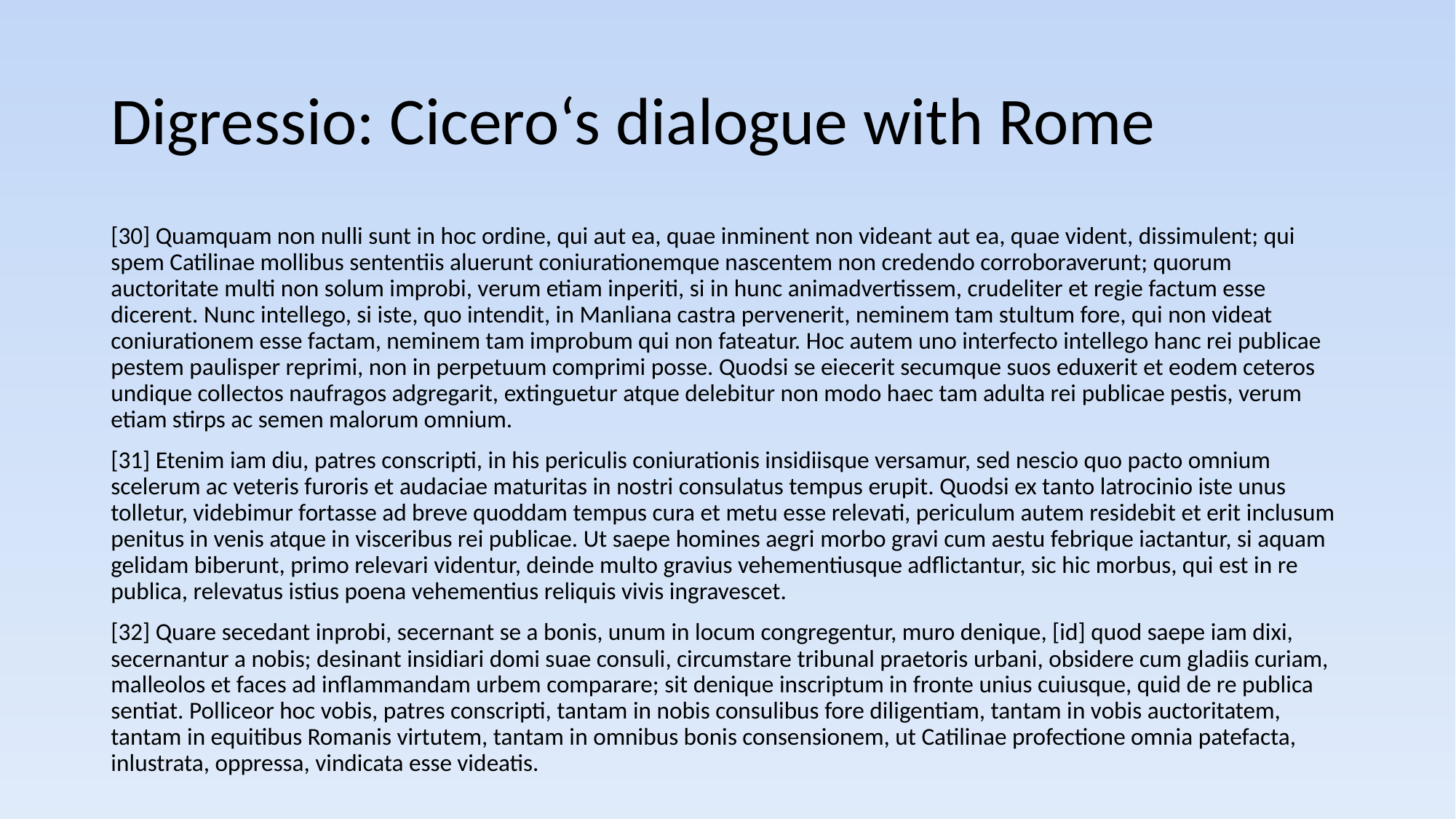

# Digressio: Cicero‘s dialogue with Rome
[30] Quamquam non nulli sunt in hoc ordine, qui aut ea, quae inminent non videant aut ea, quae vident, dissimulent; qui spem Catilinae mollibus sententiis aluerunt coniurationemque nascentem non credendo corroboraverunt; quorum auctoritate multi non solum improbi, verum etiam inperiti, si in hunc animadvertissem, crudeliter et regie factum esse dicerent. Nunc intellego, si iste, quo intendit, in Manliana castra pervenerit, neminem tam stultum fore, qui non videat coniurationem esse factam, neminem tam improbum qui non fateatur. Hoc autem uno interfecto intellego hanc rei publicae pestem paulisper reprimi, non in perpetuum comprimi posse. Quodsi se eiecerit secumque suos eduxerit et eodem ceteros undique collectos naufragos adgregarit, extinguetur atque delebitur non modo haec tam adulta rei publicae pestis, verum etiam stirps ac semen malorum omnium.
[31] Etenim iam diu, patres conscripti, in his periculis coniurationis insidiisque versamur, sed nescio quo pacto omnium scelerum ac veteris furoris et audaciae maturitas in nostri consulatus tempus erupit. Quodsi ex tanto latrocinio iste unus tolletur, videbimur fortasse ad breve quoddam tempus cura et metu esse relevati, periculum autem residebit et erit inclusum penitus in venis atque in visceribus rei publicae. Ut saepe homines aegri morbo gravi cum aestu febrique iactantur, si aquam gelidam biberunt, primo relevari videntur, deinde multo gravius vehementiusque adflictantur, sic hic morbus, qui est in re publica, relevatus istius poena vehementius reliquis vivis ingravescet.
[32] Quare secedant inprobi, secernant se a bonis, unum in locum congregentur, muro denique, [id] quod saepe iam dixi, secernantur a nobis; desinant insidiari domi suae consuli, circumstare tribunal praetoris urbani, obsidere cum gladiis curiam, malleolos et faces ad inflammandam urbem comparare; sit denique inscriptum in fronte unius cuiusque, quid de re publica sentiat. Polliceor hoc vobis, patres conscripti, tantam in nobis consulibus fore diligentiam, tantam in vobis auctoritatem, tantam in equitibus Romanis virtutem, tantam in omnibus bonis consensionem, ut Catilinae profectione omnia patefacta, inlustrata, oppressa, vindicata esse videatis.